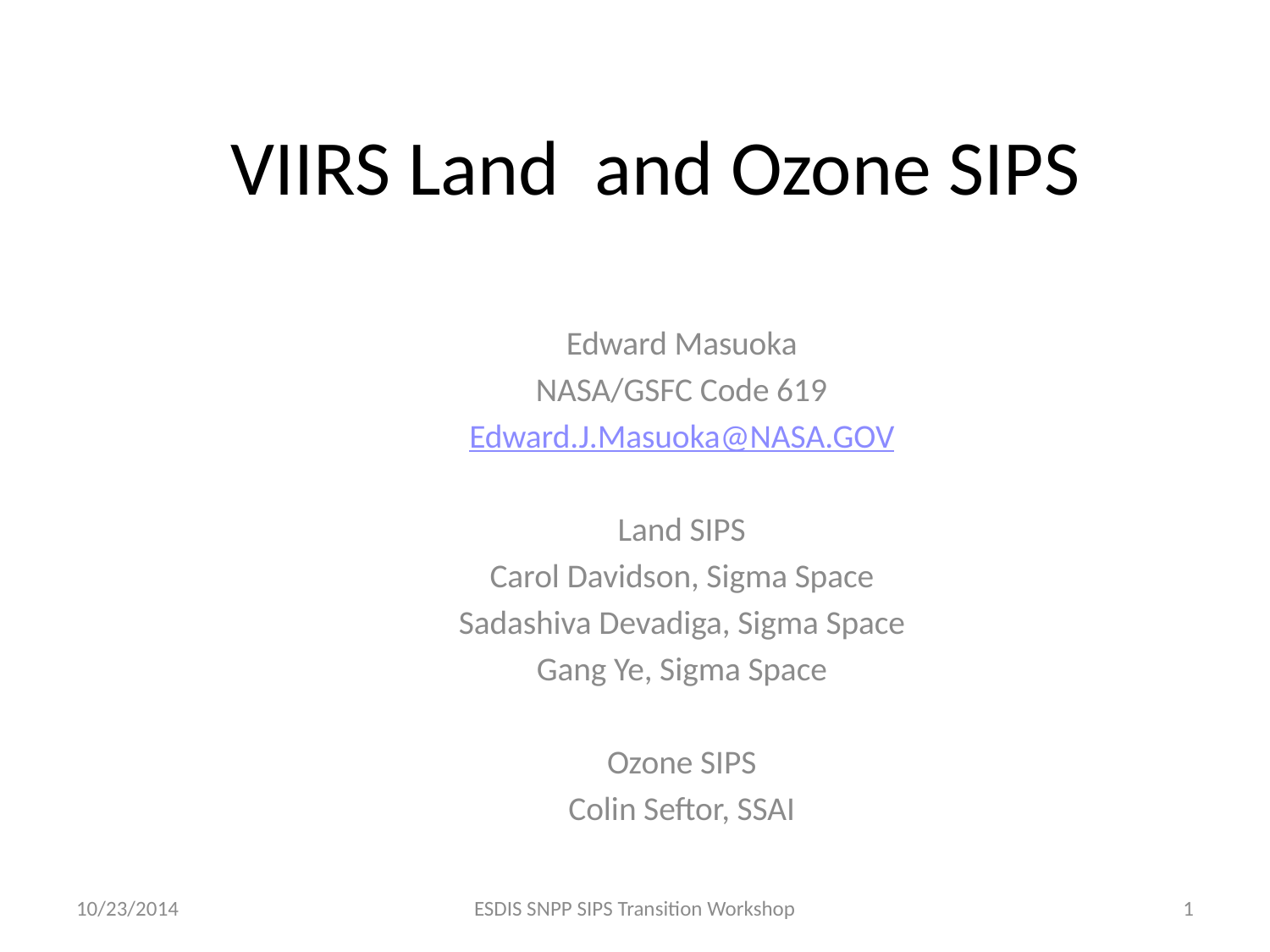

# VIIRS Land  and Ozone SIPS
Edward Masuoka
NASA/GSFC Code 619
Edward.J.Masuoka@NASA.GOV

Land SIPS
Carol Davidson, Sigma Space
Sadashiva Devadiga, Sigma Space
Gang Ye, Sigma Space

Ozone SIPS
Colin Seftor, SSAI

10/23/2014
ESDIS SNPP SIPS Transition Workshop
1